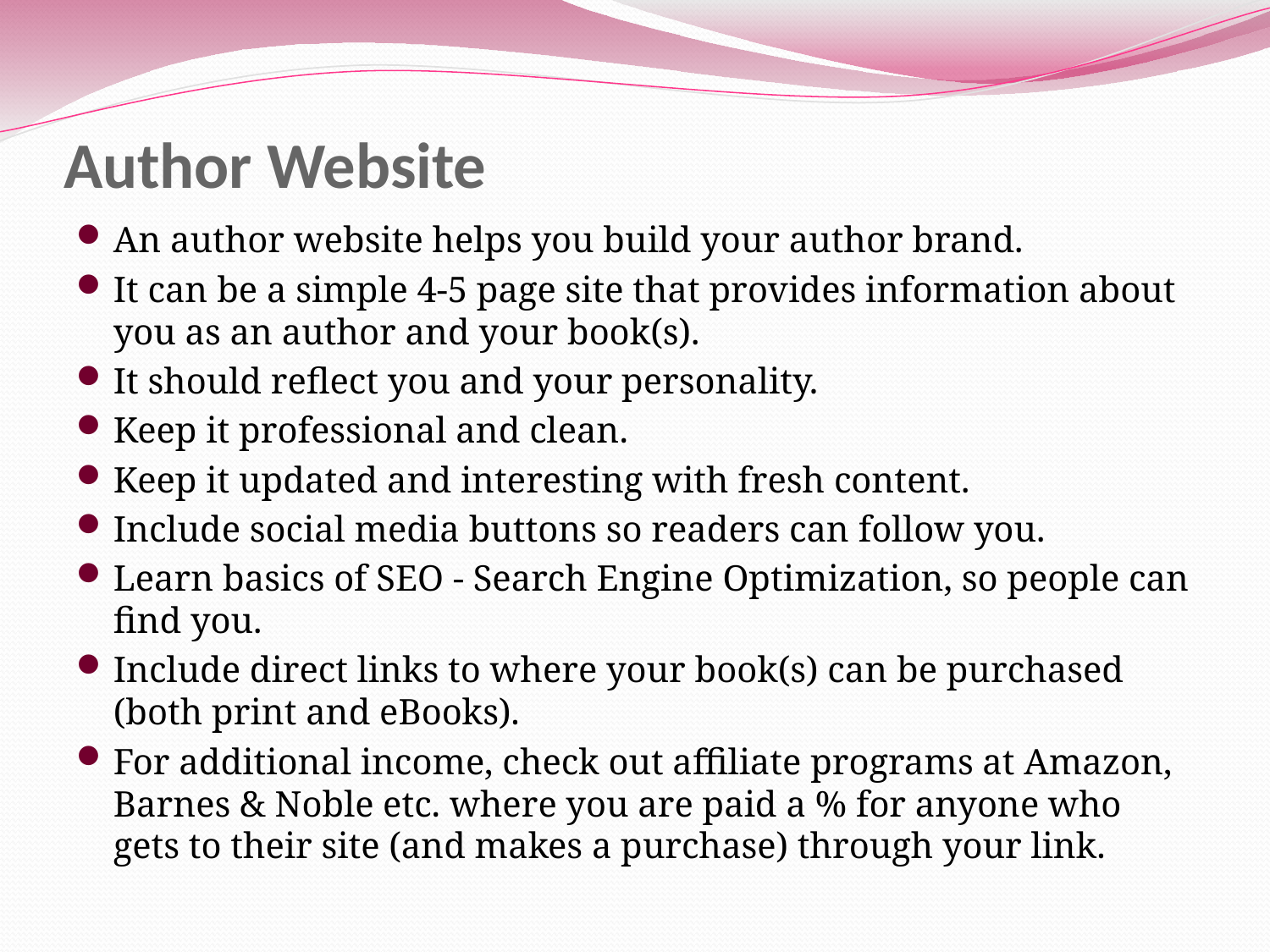

# Author Website
An author website helps you build your author brand.
It can be a simple 4-5 page site that provides information about you as an author and your book(s).
It should reflect you and your personality.
Keep it professional and clean.
Keep it updated and interesting with fresh content.
Include social media buttons so readers can follow you.
Learn basics of SEO - Search Engine Optimization, so people can find you.
Include direct links to where your book(s) can be purchased (both print and eBooks).
For additional income, check out affiliate programs at Amazon, Barnes & Noble etc. where you are paid a % for anyone who gets to their site (and makes a purchase) through your link.